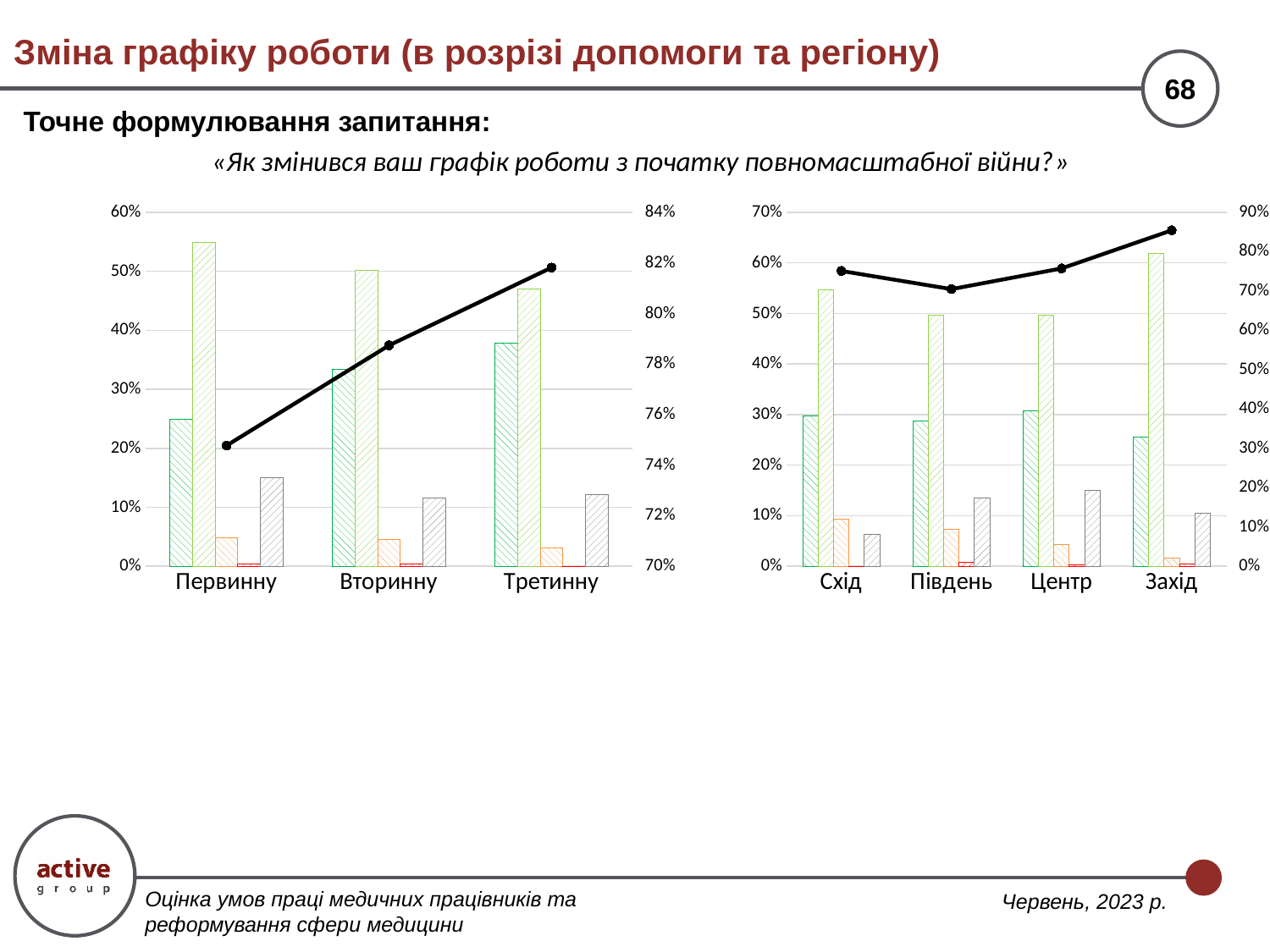

# Зміна графіку роботи (в розрізі допомоги та регіону)
Точне формулювання запитання:
«Як змінився ваш графік роботи з початку повномасштабної війни?»

### Chart

| Category | Графік став значно більш напруженим | Графік став трохи більш напруженим | Моє навантаження зменшилось | Моє навантаження значно зменшилось або зникло | Важко сказати | Напружений - Зменшилося |
|---|---|---|---|---|---|---|
| Первинну | 0.24897624897624898 | 0.5495495495495496 | 0.0475020475020475 | 0.0032760032760032766 | 0.1506961506961507 | 0.7477477477477478 |
| Вторинну | 0.33385826771653543 | 0.5023622047244094 | 0.04488188976377953 | 0.003937007874015748 | 0.11496062992125983 | 0.7874015748031495 |
| Третинну | 0.37878787878787873 | 0.46969696969696967 | 0.030303030303030304 | 0.0 | 0.12121212121212122 | 0.8181818181818181 |

### Chart

| Category | Графік став значно більш напруженим | Графік став трохи більш напруженим | Моє навантаження зменшилось | Моє навантаження значно зменшилось або зникло | Важко сказати | Напружений - Зменшилося |
|---|---|---|---|---|---|---|
| Схід | 0.29777777777777775 | 0.5466666666666666 | 0.09333333333333334 | 0.0 | 0.06222222222222222 | 0.751111111111111 |
| Південь | 0.2881944444444444 | 0.4965277777777778 | 0.07291666666666667 | 0.006944444444444444 | 0.13541666666666666 | 0.7048611111111112 |
| Центр | 0.30710172744721687 | 0.4964811260396673 | 0.042866282789507354 | 0.003198976327575176 | 0.15035188739603328 | 0.7575175943698017 |
| Захід | 0.25571725571725573 | 0.6195426195426196 | 0.016632016632016633 | 0.004158004158004158 | 0.10395010395010396 | 0.8544698544698545 |